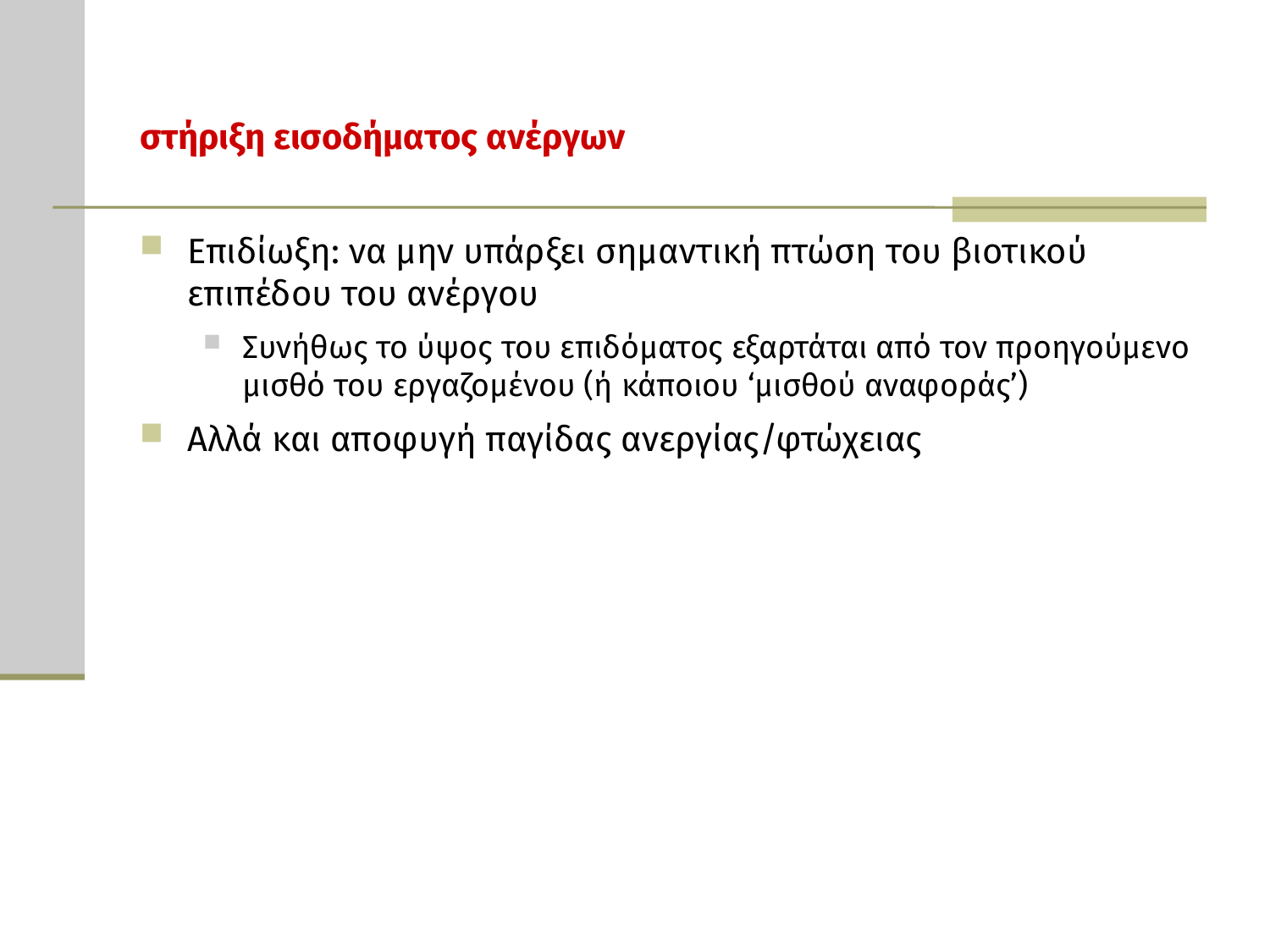

# στήριξη εισοδήματος ανέργων
Επιδίωξη: να μην υπάρξει σημαντική πτώση του βιοτικού επιπέδου του ανέργου
Συνήθως το ύψος του επιδόματος εξαρτάται από τον προηγούμενο μισθό του εργαζομένου (ή κάποιου ‘μισθού αναφοράς’)
Αλλά και αποφυγή παγίδας ανεργίας/φτώχειας